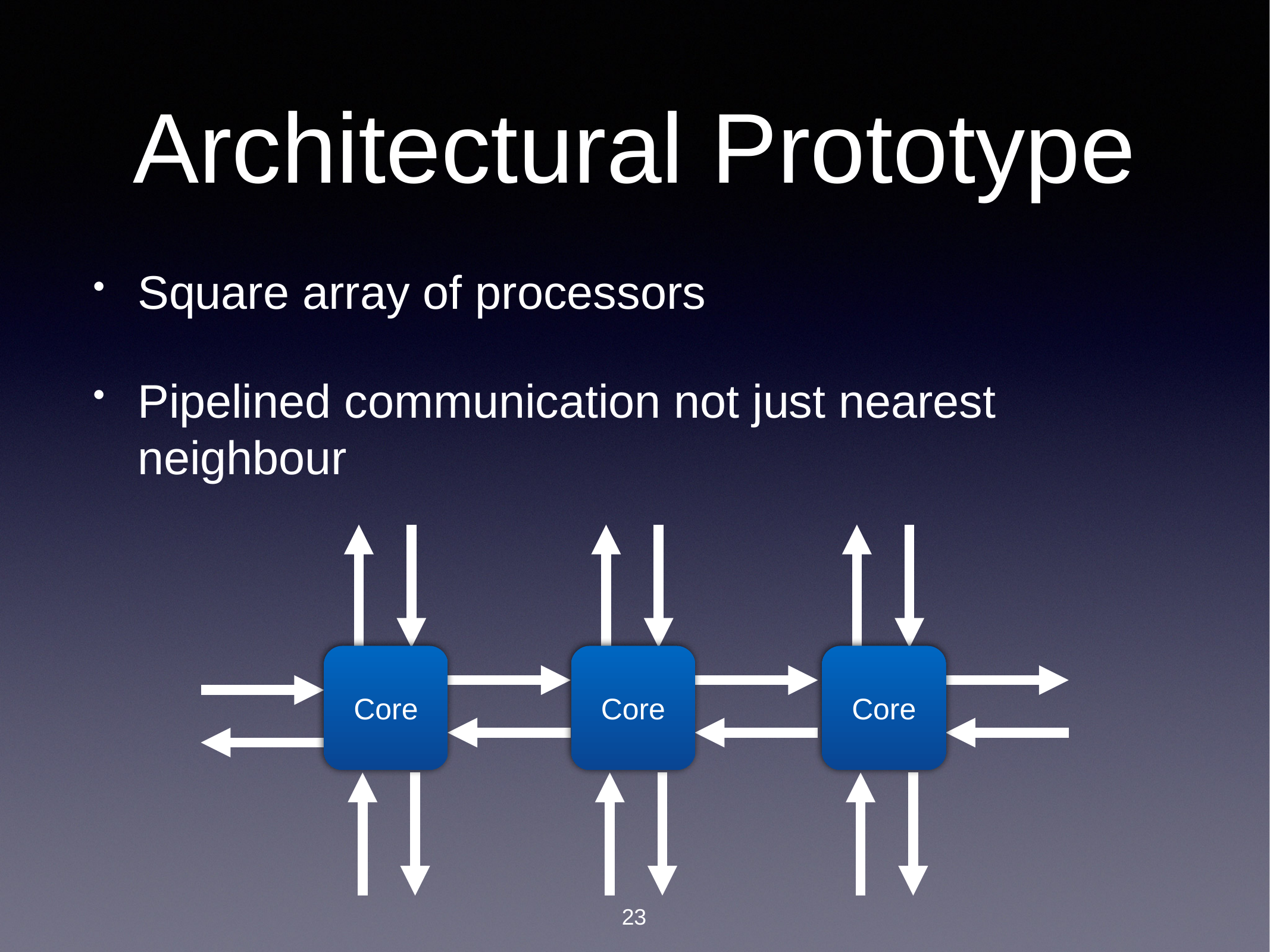

# Architectural Prototype
Square array of processors
Pipelined communication not just nearest neighbour

Core
Core
Core

23